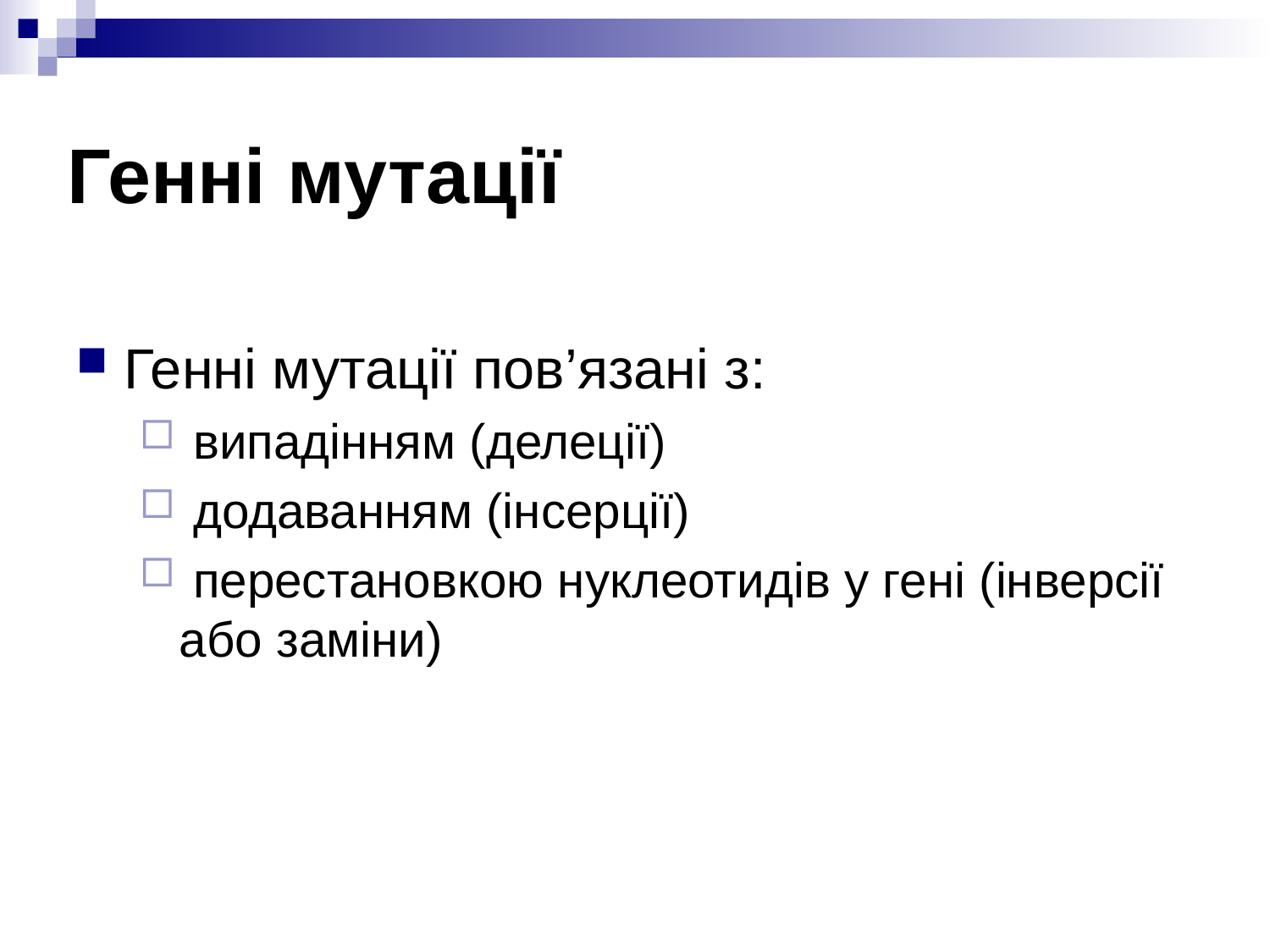

# Генні мутації
Генні мутації пов’язані з:
 випадінням (делеції)
 додаванням (інсерції)
 перестановкою нуклеотидів у гені (інверсії або заміни)